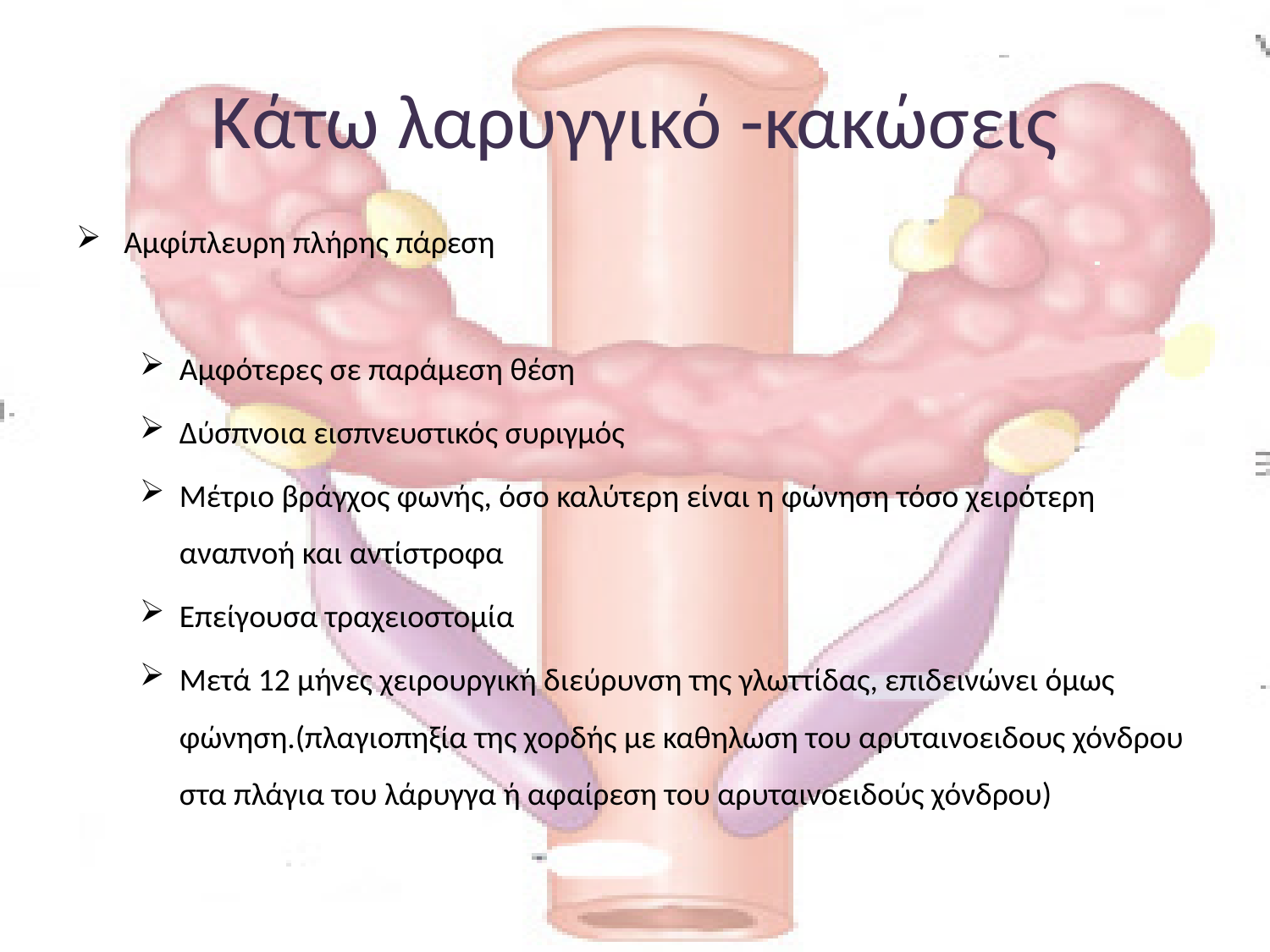

# Κάτω λαρυγγικό -κακώσεις
Αμφίπλευρη πλήρης πάρεση

Αμφότερες σε παράμεση θέση
Δύσπνοια εισπνευστικός συριγμός
Μέτριο βράγχος φωνής, όσο καλύτερη είναι η φώνηση τόσο χειρότερη αναπνοή και αντίστροφα
Επείγουσα τραχειοστομία
Μετά 12 μήνες χειρουργική διεύρυνση της γλωττίδας, επιδεινώνει όμως φώνηση.(πλαγιοπηξία της χορδής με καθηλωση του αρυταινοειδους χόνδρου στα πλάγια του λάρυγγα ή αφαίρεση του αρυταινοειδούς χόνδρου)